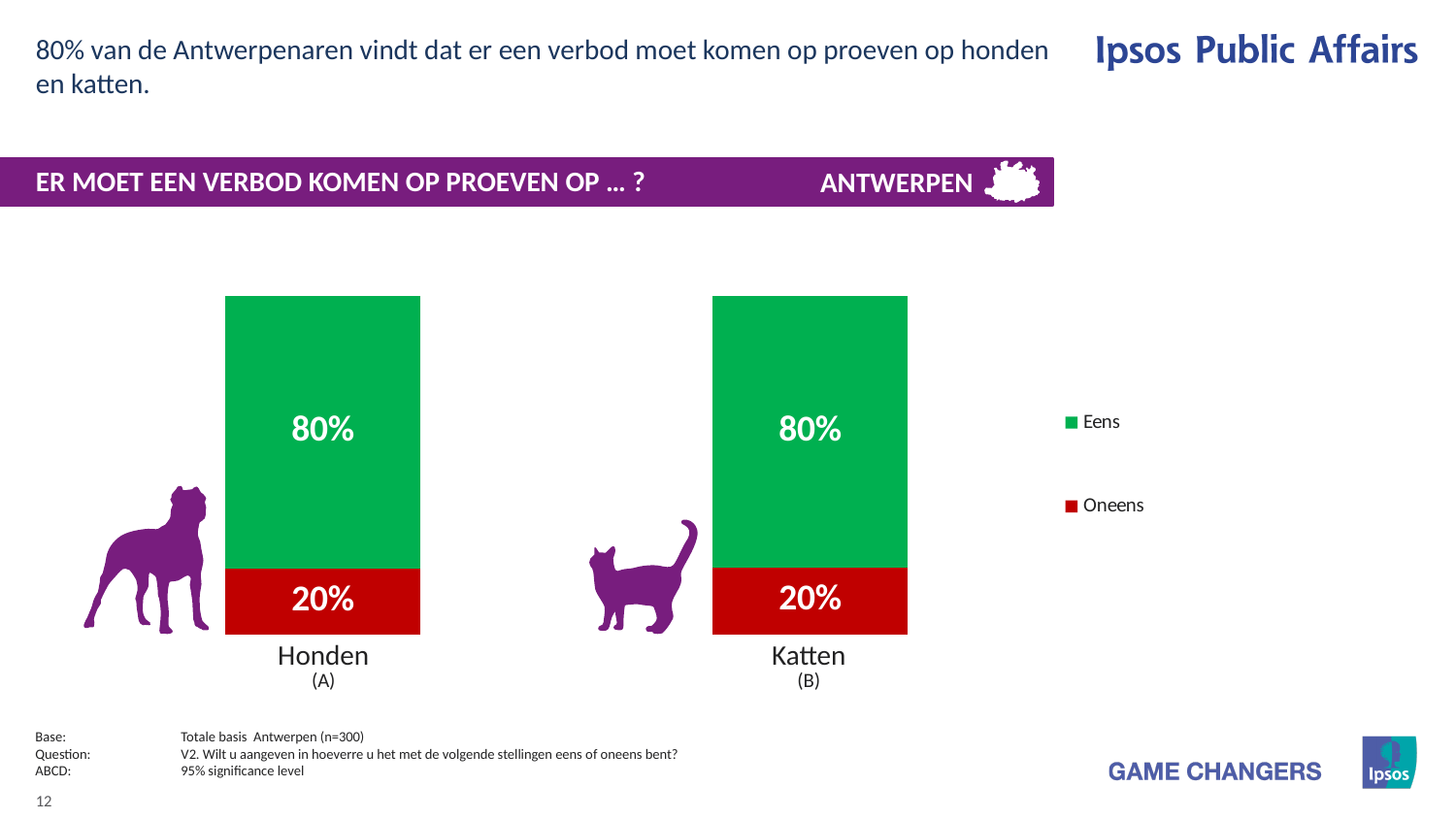

80% van de Antwerpenaren vindt dat er een verbod moet komen op proeven op honden en katten.

ANTWERPEN
# ER MOET EEN VERBOD KOMEN OP PROEVEN OP … ?

### Chart

| Category | Oneens | Eens |
|---|---|---|
| Honden | 19.54 | 80.46 |
| Katten | 19.81 | 80.19 |

| Honden (A) | Katten (B) |
| --- | --- |
Base:	Totale basis  Antwerpen (n=300)
Question:	V2. Wilt u aangeven in hoeverre u het met de volgende stellingen eens of oneens bent?
ABCD:	95% significance level